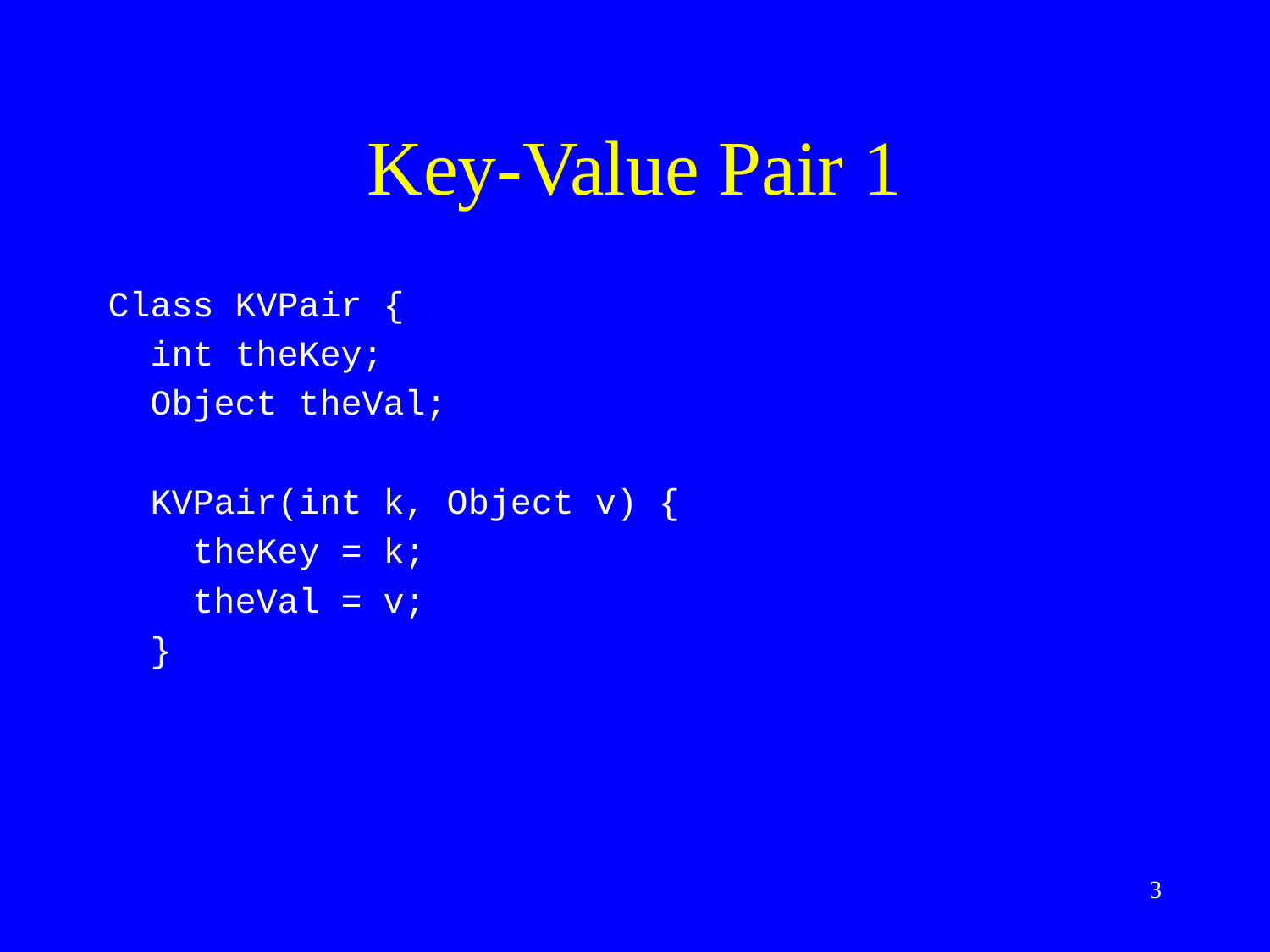

# Key-Value Pair 1
Class KVPair {
  int theKey;
  Object theVal;

  KVPair(int k, Object v) {
    theKey = k;
    theVal = v;
  }

3